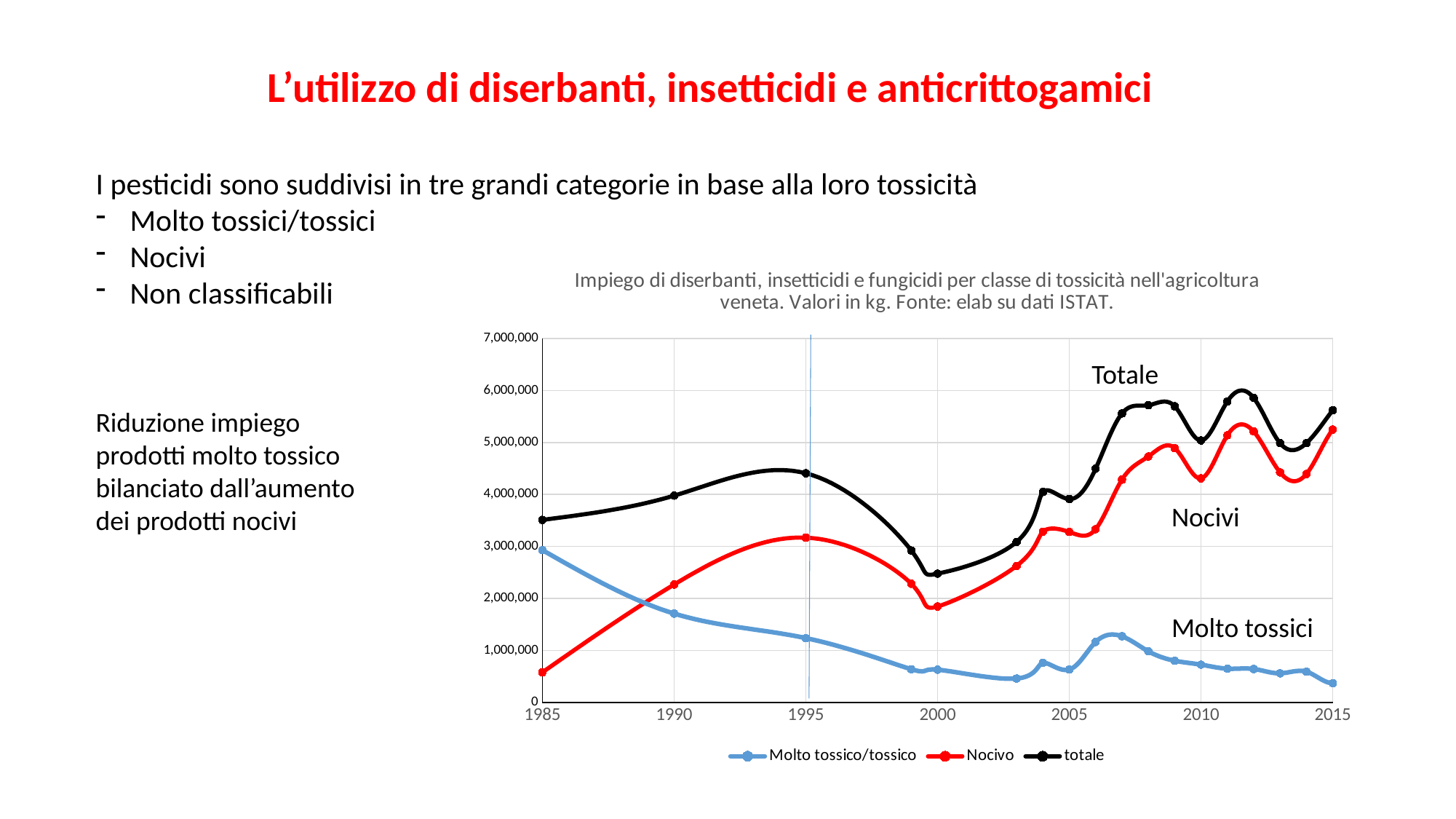

L’utilizzo di diserbanti, insetticidi e anticrittogamici
I pesticidi sono suddivisi in tre grandi categorie in base alla loro tossicità
Molto tossici/tossici
Nocivi
Non classificabili

### Chart: Impiego di diserbanti, insetticidi e fungicidi per classe di tossicità nell'agricoltura veneta. Valori in kg. Fonte: elab su dati ISTAT.

| Category | Molto tossico/tossico | Nocivo | totale |
|---|---|---|---|
Totale
Riduzione impiego prodotti molto tossico bilanciato dall’aumento dei prodotti nocivi
Nocivi
Molto tossici